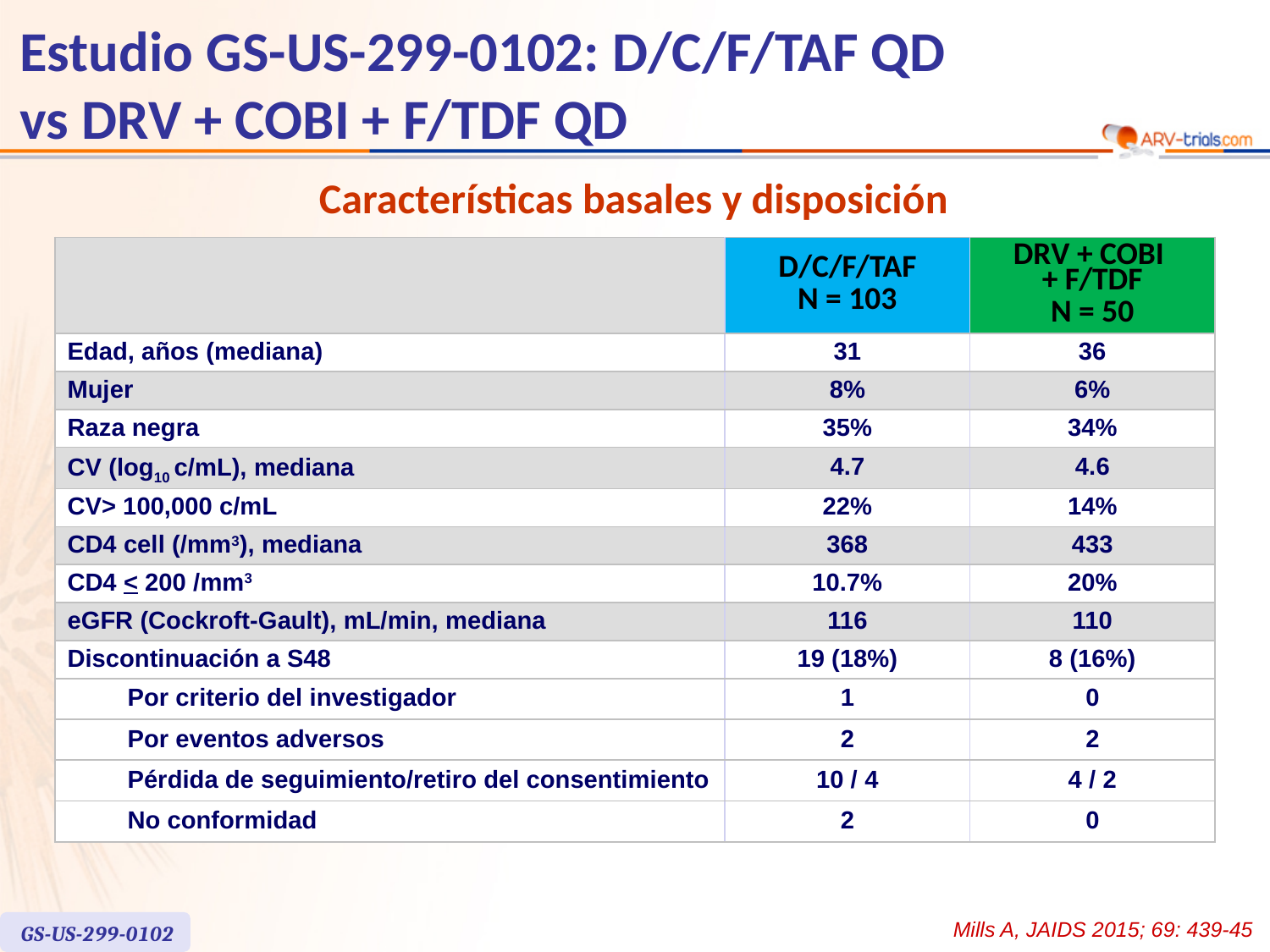

# Estudio GS-US-299-0102: D/C/F/TAF QD vs DRV + COBI + F/TDF QD
Características basales y disposición
|  |  | D/C/F/TAF N = 103 | DRV + COBI + F/TDF N = 50 |
| --- | --- | --- | --- |
| Edad, años (mediana) |  | 31 | 36 |
| Mujer |  | 8% | 6% |
| Raza negra |  | 35% | 34% |
| CV (log10 c/mL), mediana |  | 4.7 | 4.6 |
| CV> 100,000 c/mL |  | 22% | 14% |
| CD4 cell (/mm3), mediana |  | 368 | 433 |
| CD4 < 200 /mm3 |  | 10.7% | 20% |
| eGFR (Cockroft-Gault), mL/min, mediana |  | 116 | 110 |
| Discontinuación a S48 |  | 19 (18%) | 8 (16%) |
|  | Por criterio del investigador | 1 | 0 |
|  | Por eventos adversos | 2 | 2 |
|  | Pérdida de seguimiento/retiro del consentimiento | 10 / 4 | 4 / 2 |
|  | No conformidad | 2 | 0 |
Mills A, JAIDS 2015; 69: 439-45

GS-US-299-0102